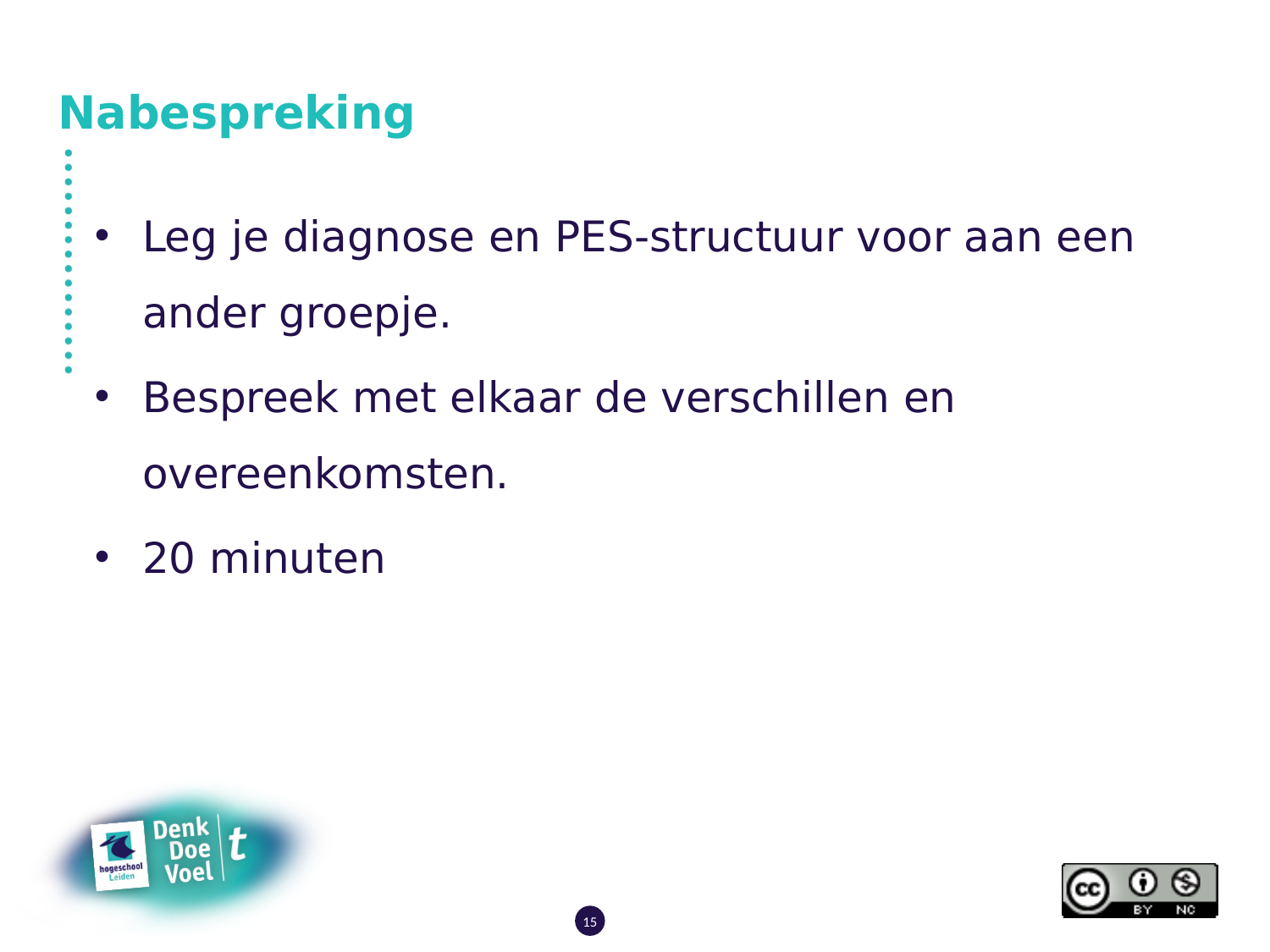

# Nabespreking
Leg je diagnose en PES-structuur voor aan een ander groepje.
Bespreek met elkaar de verschillen en overeenkomsten.
20 minuten

15